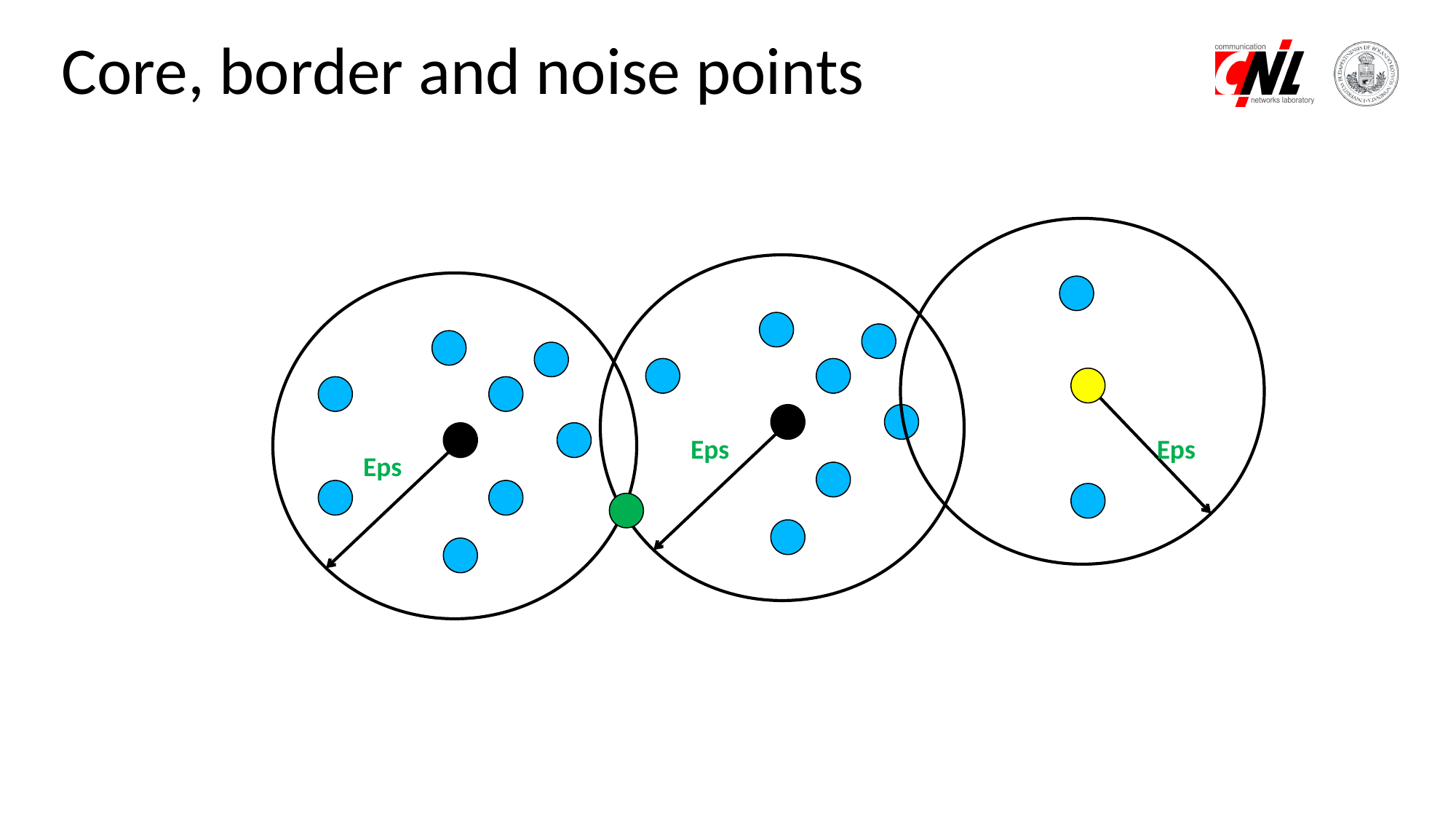

# Core, border and noise points

Eps
Eps
Eps